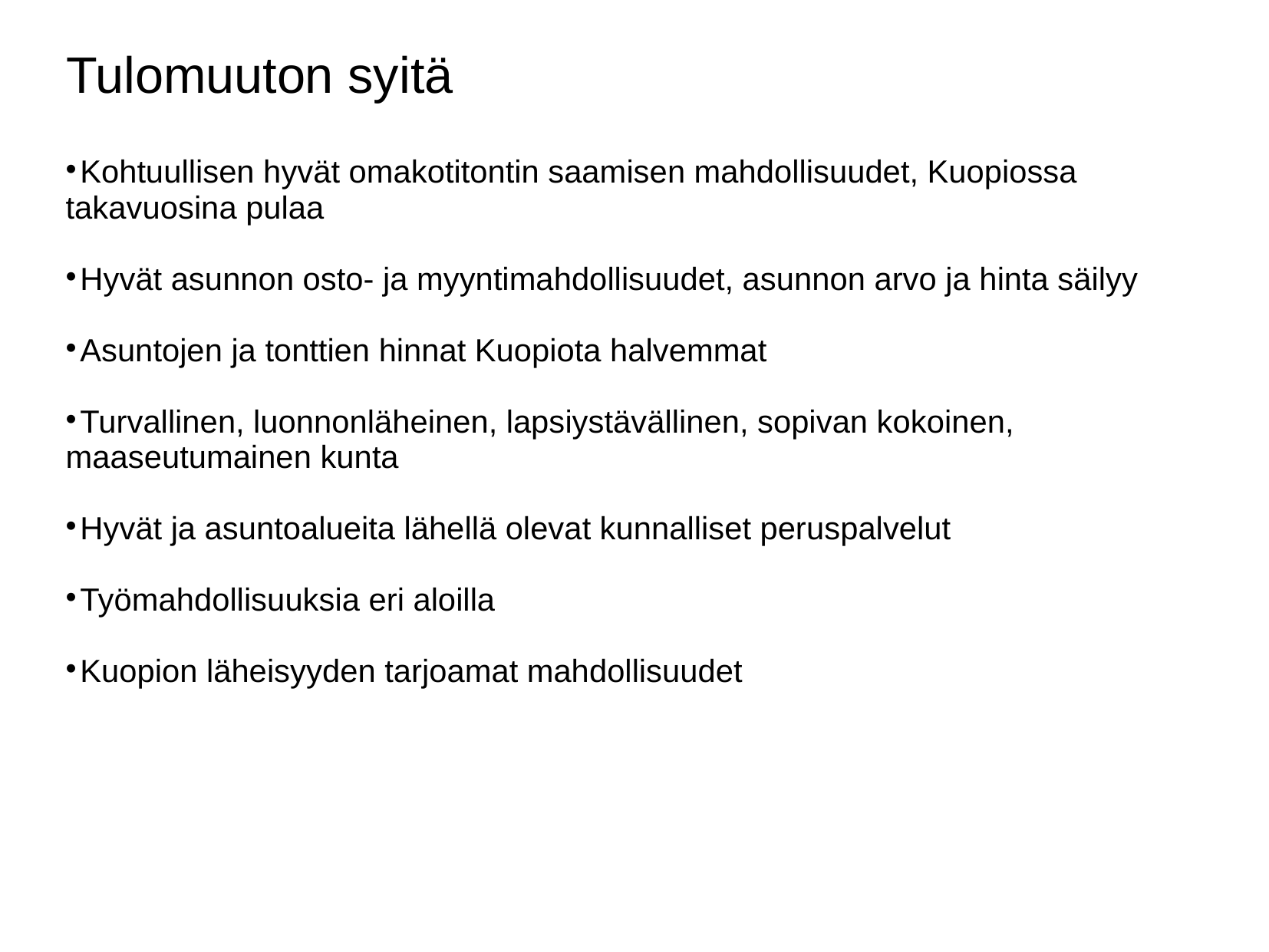

Tulomuuton syitä

Kohtuullisen hyvät omakotitontin saamisen mahdollisuudet, Kuopiossa takavuosina pulaa

Hyvät asunnon osto- ja myyntimahdollisuudet, asunnon arvo ja hinta säilyy

Asuntojen ja tonttien hinnat Kuopiota halvemmat

Turvallinen, luonnonläheinen, lapsiystävällinen, sopivan kokoinen, maaseutumainen kunta

Hyvät ja asuntoalueita lähellä olevat kunnalliset peruspalvelut

Työmahdollisuuksia eri aloilla

Kuopion läheisyyden tarjoamat mahdollisuudet